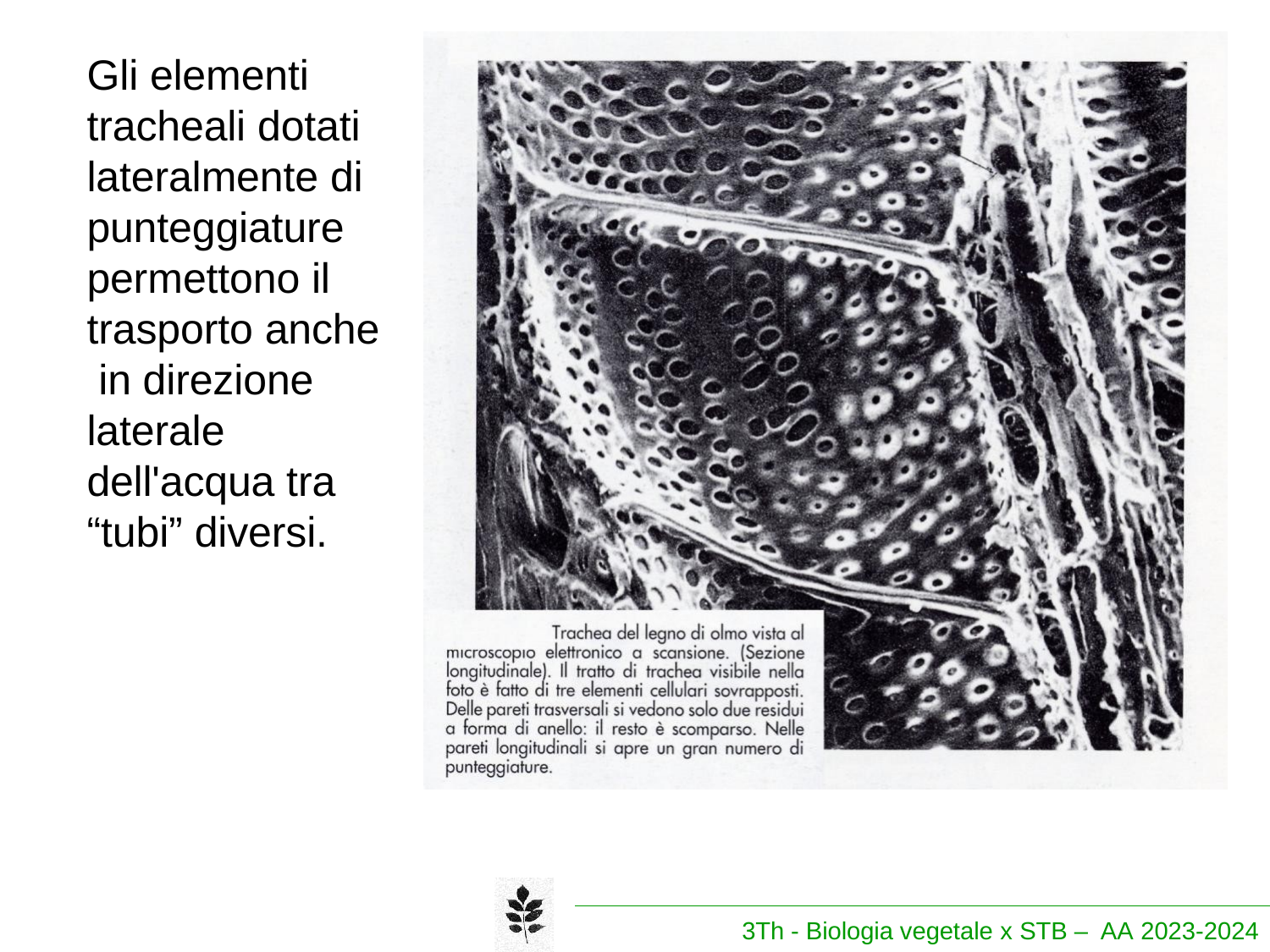

Gli elementi  tracheali dotati  lateralmente di  punteggiature  permettono il  trasporto anche  in direzione  laterale  dell'acqua tra  “tubi” diversi.

3Th - Biologia vegetale x STB –  AA 2023-2024